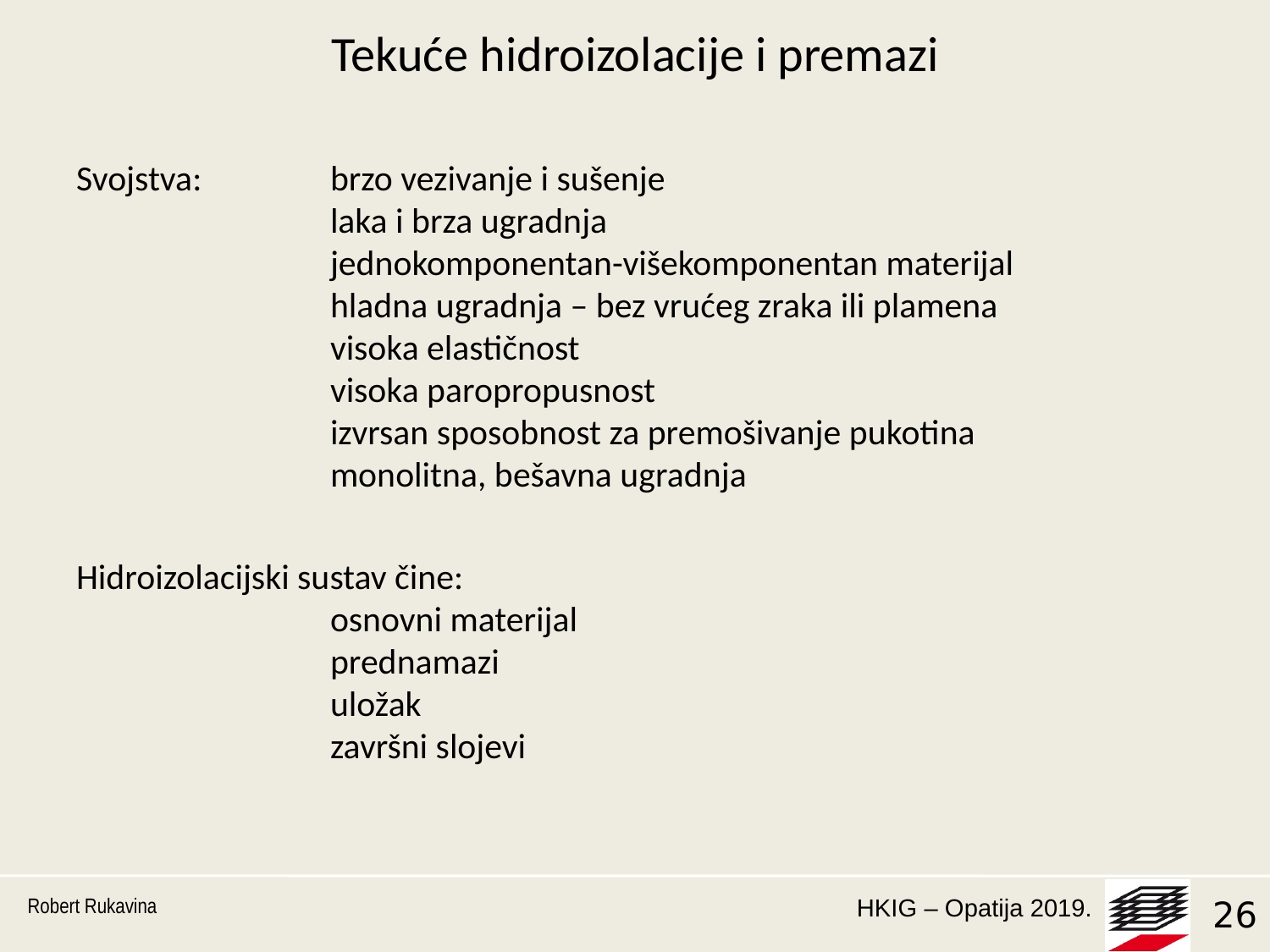

# Tekuće hidroizolacije i premazi
Svojstva:		brzo vezivanje i sušenje
		laka i brza ugradnja
		jednokomponentan-višekomponentan materijal
		hladna ugradnja – bez vrućeg zraka ili plamena
		visoka elastičnost
		visoka paropropusnost
		izvrsan sposobnost za premošivanje pukotina
		monolitna, bešavna ugradnja

Hidroizolacijski sustav čine:
		osnovni materijal
		prednamazi
		uložak
		završni slojevi

Robert Rukavina
26